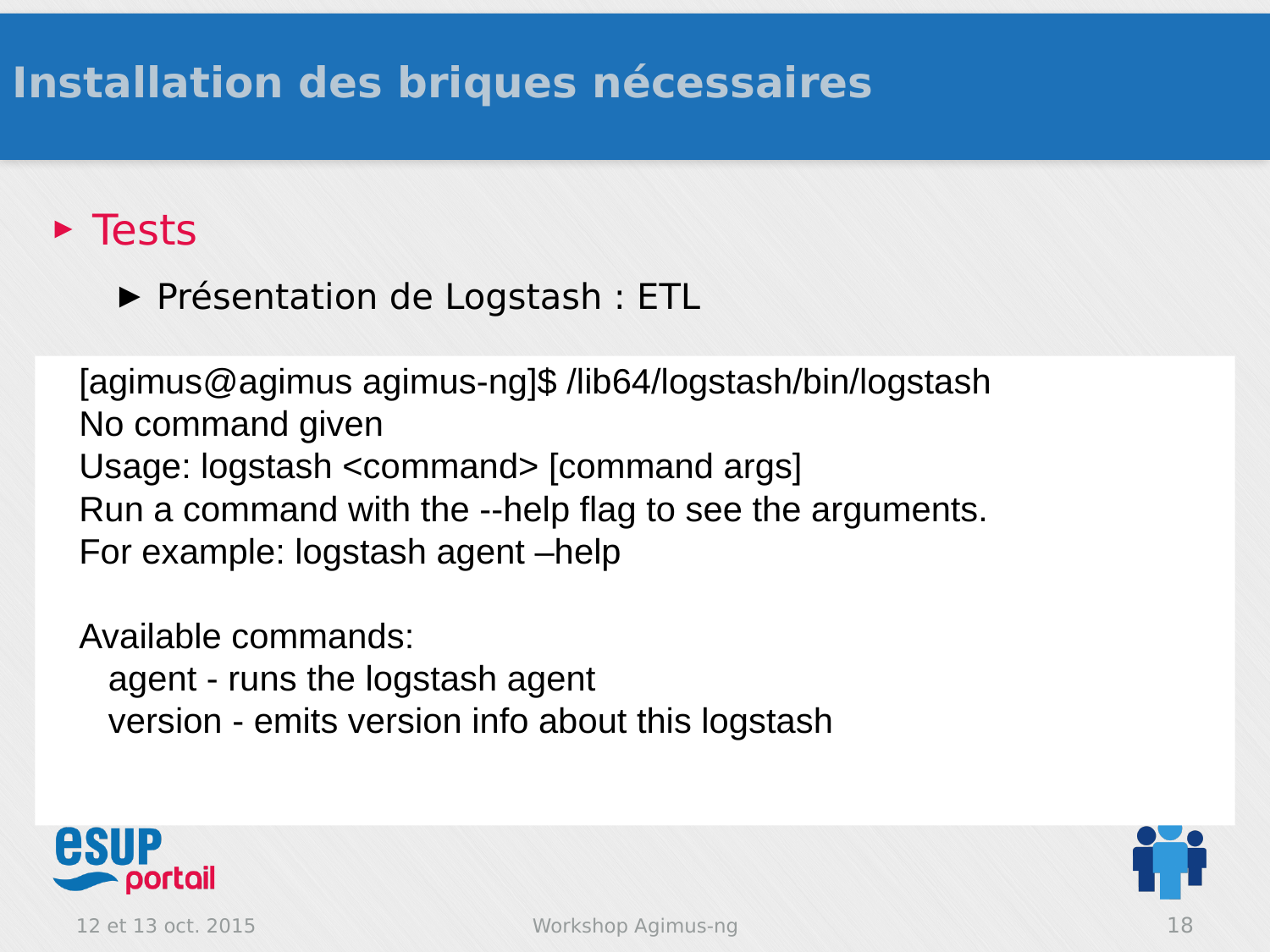

Installation des briques nécessaires
Tests
Présentation de Logstash : ETL

[agimus@agimus agimus-ng]$ /lib64/logstash/bin/logstash
No command given
Usage: logstash <command> [command args]
Run a command with the --help flag to see the arguments.
For example: logstash agent –help

Available commands:
   agent - runs the logstash agent
   version - emits version info about this logstash